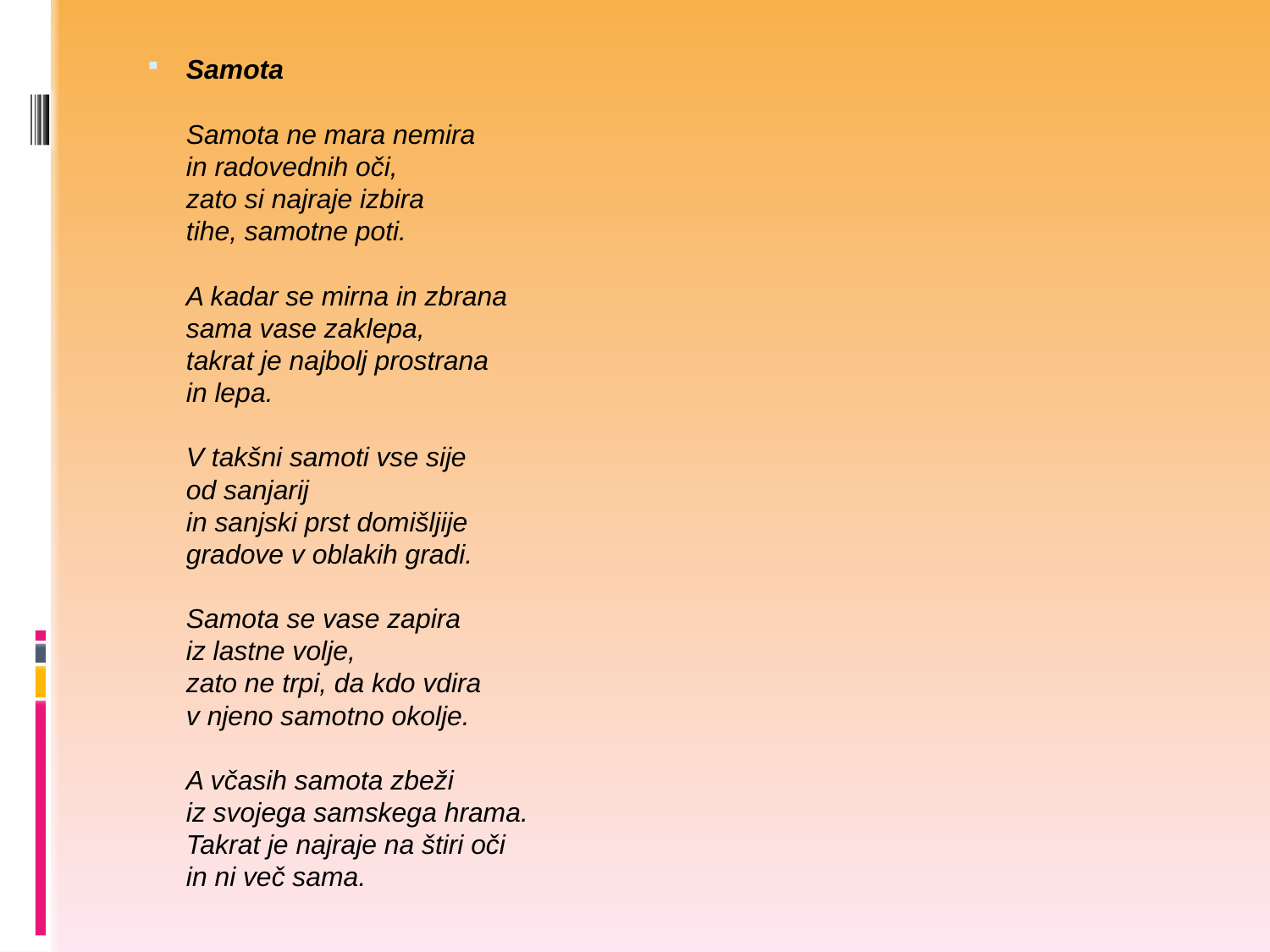

Samota
Samota ne mara nemira
in radovednih oči,
zato si najraje izbira
tihe, samotne poti.
A kadar se mirna in zbrana
sama vase zaklepa,
takrat je najbolj prostrana
in lepa.
V takšni samoti vse sije
od sanjarij
in sanjski prst domišljije
gradove v oblakih gradi.
Samota se vase zapira
iz lastne volje,
zato ne trpi, da kdo vdira
v njeno samotno okolje.
A včasih samota zbeži
iz svojega samskega hrama.
Takrat je najraje na štiri oči
in ni več sama.